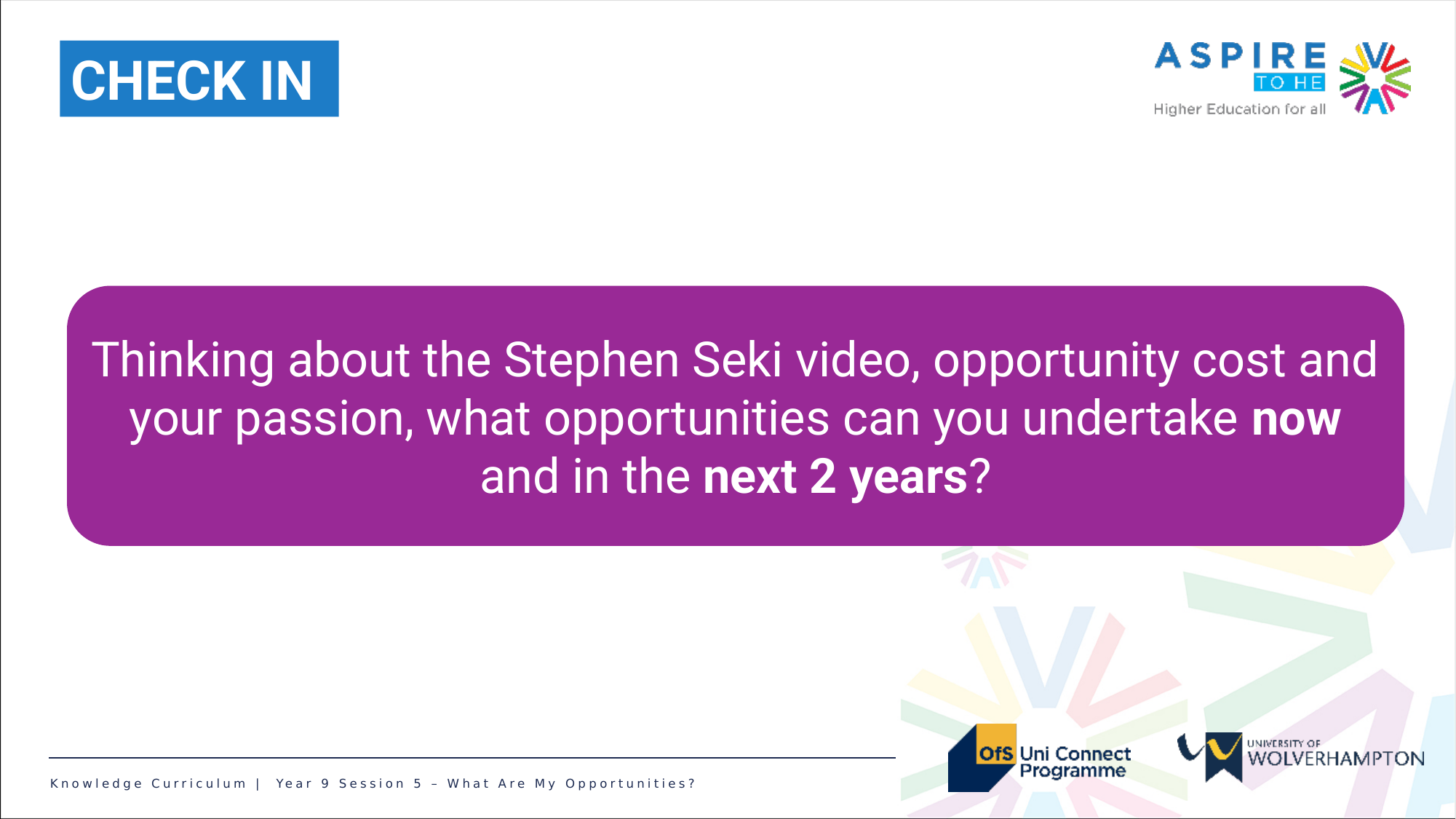

CHECK IN
Thinking about the Stephen Seki video, opportunity cost and your passion, what opportunities can you undertake now and in the next 2 years?